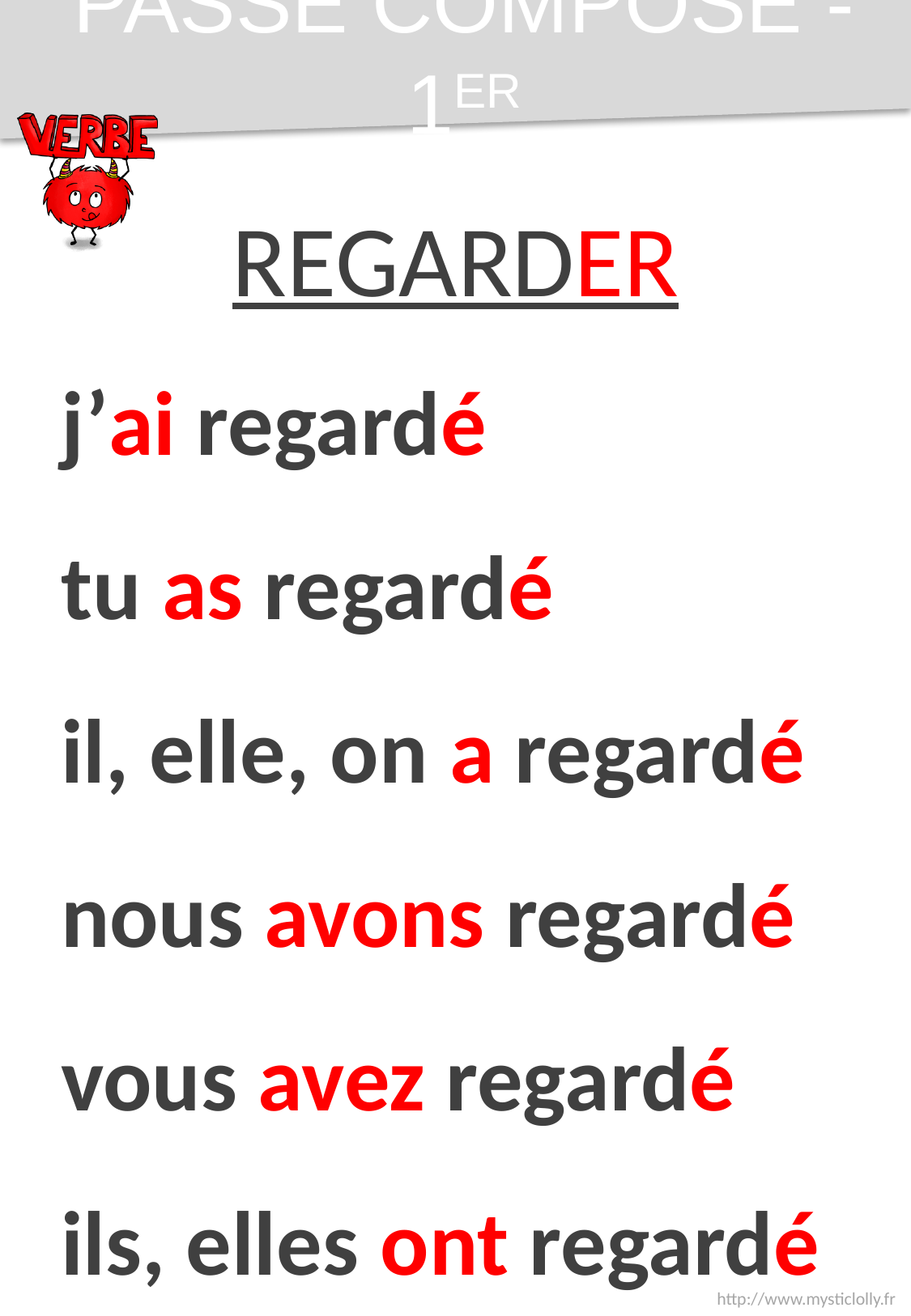

PASSÉ COMPOSÉ - 1ER
REGARDER
j’ai regardé
tu as regardé
il, elle, on a regardé
nous avons regardé
vous avez regardé
ils, elles ont regardé